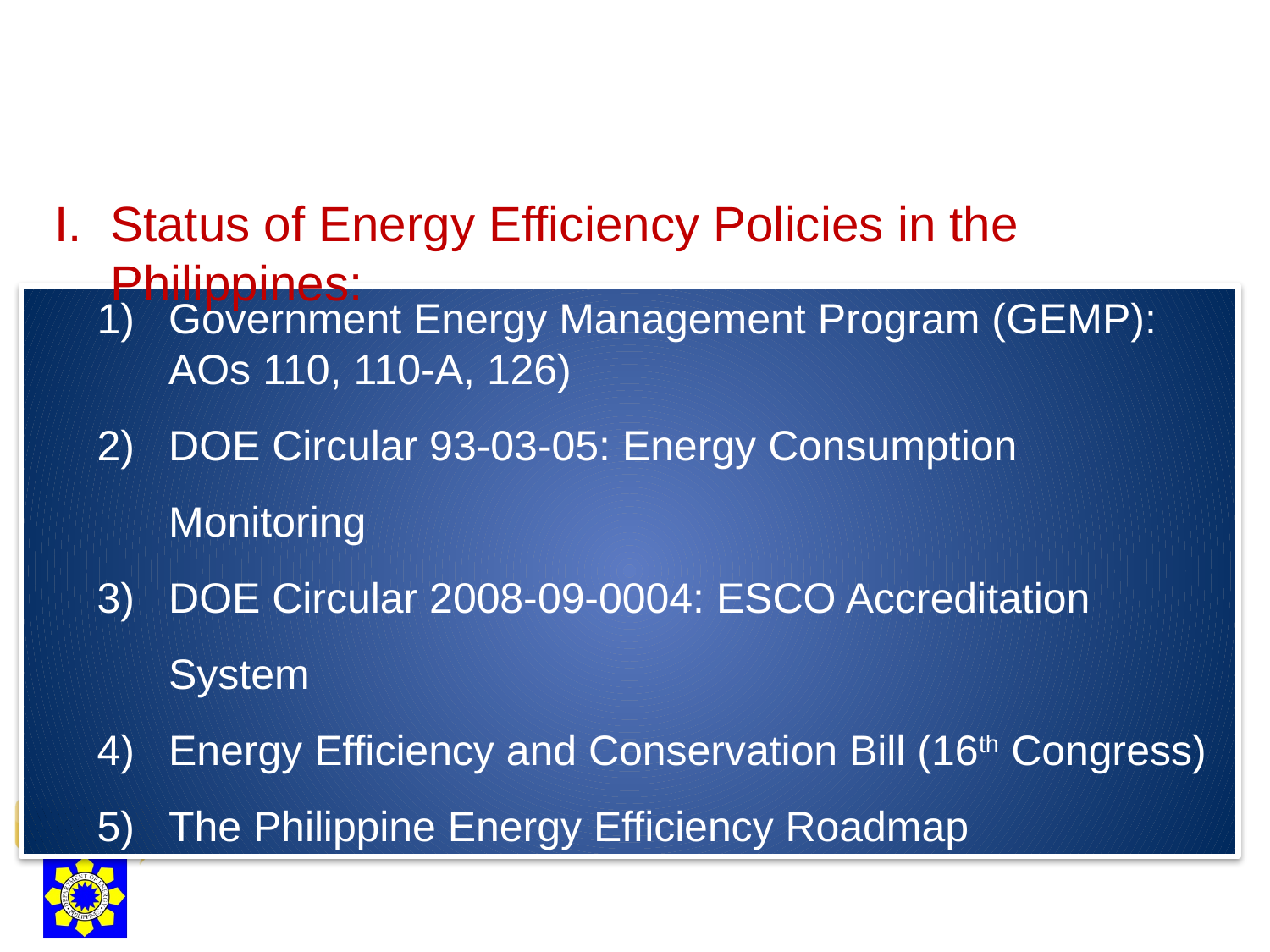

Status of Energy Efficiency Policies in the Philippines:
Government Energy Management Program (GEMP): AOs 110, 110-A, 126)
DOE Circular 93-03-05: Energy Consumption Monitoring
DOE Circular 2008-09-0004: ESCO Accreditation System
Energy Efficiency and Conservation Bill (16th Congress)
The Philippine Energy Efficiency Roadmap